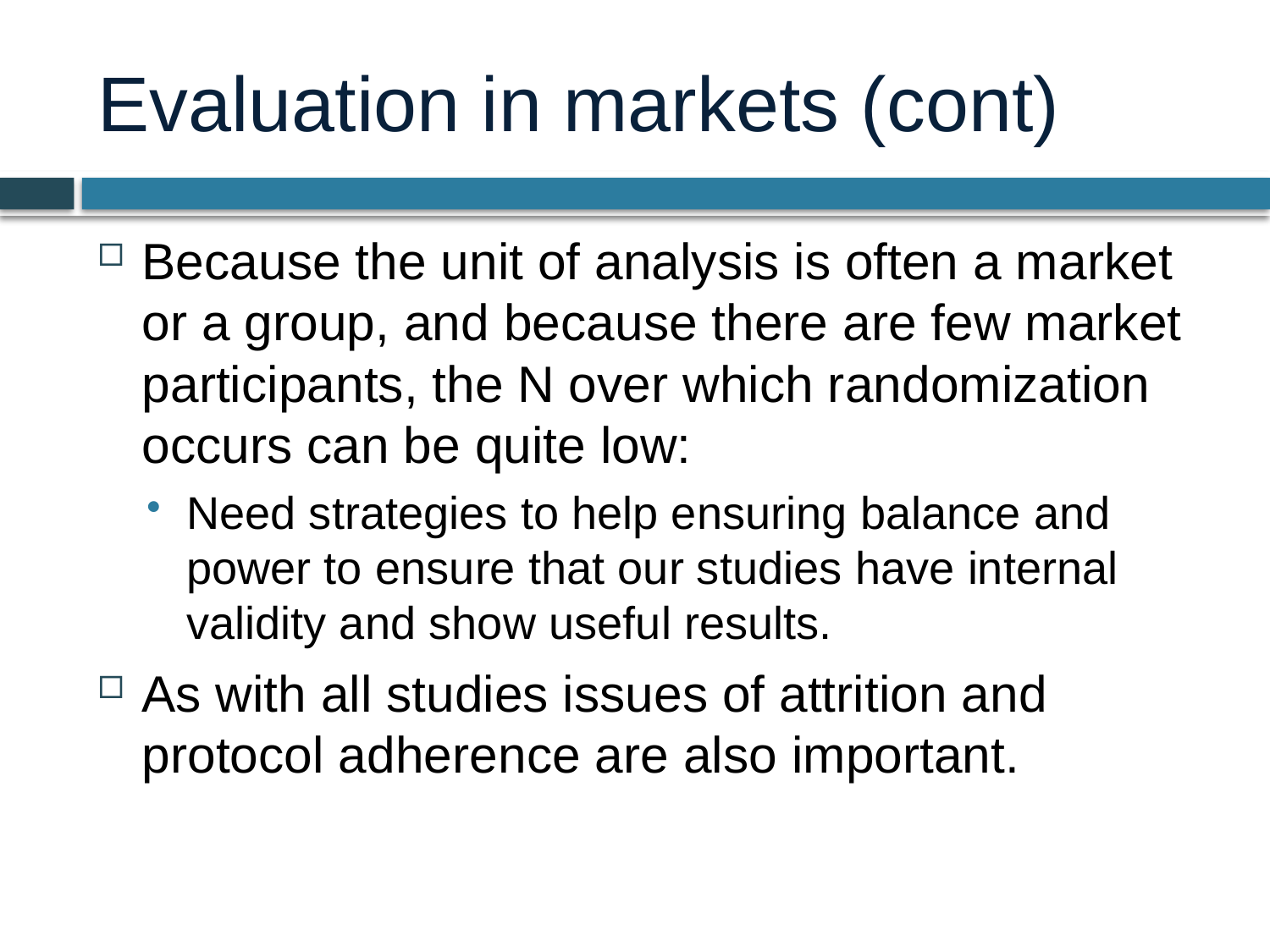

# Evaluation in markets (cont)
Because the unit of analysis is often a market or a group, and because there are few market participants, the N over which randomization occurs can be quite low:
Need strategies to help ensuring balance and power to ensure that our studies have internal validity and show useful results.
As with all studies issues of attrition and protocol adherence are also important.